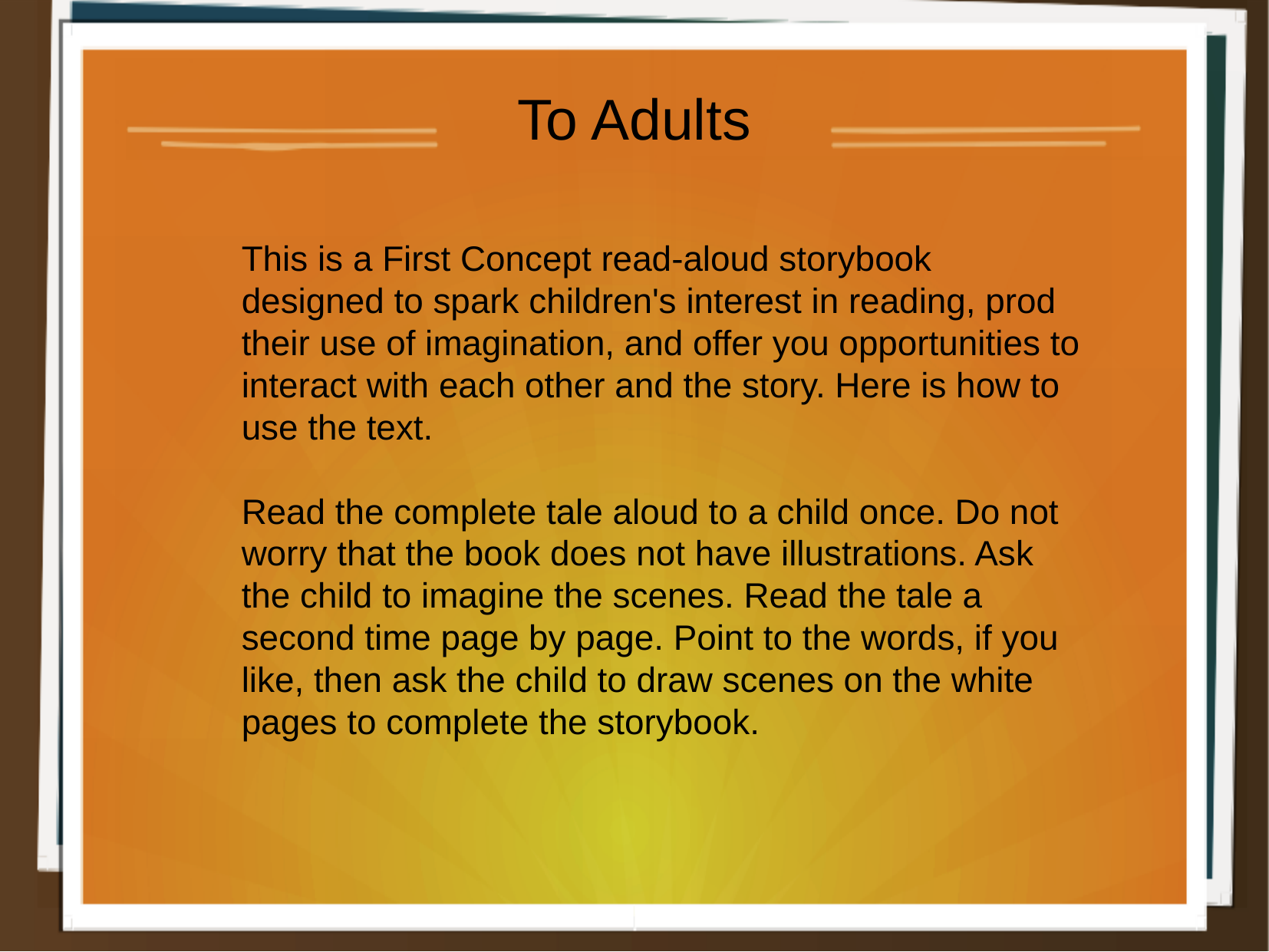

To Adults

This is a First Concept read-aloud storybook designed to spark children's interest in reading, prod their use of imagination, and offer you opportunities to interact with each other and the story. Here is how to use the text.

Read the complete tale aloud to a child once. Do not worry that the book does not have illustrations. Ask the child to imagine the scenes. Read the tale a second time page by page. Point to the words, if you like, then ask the child to draw scenes on the white pages to complete the storybook.